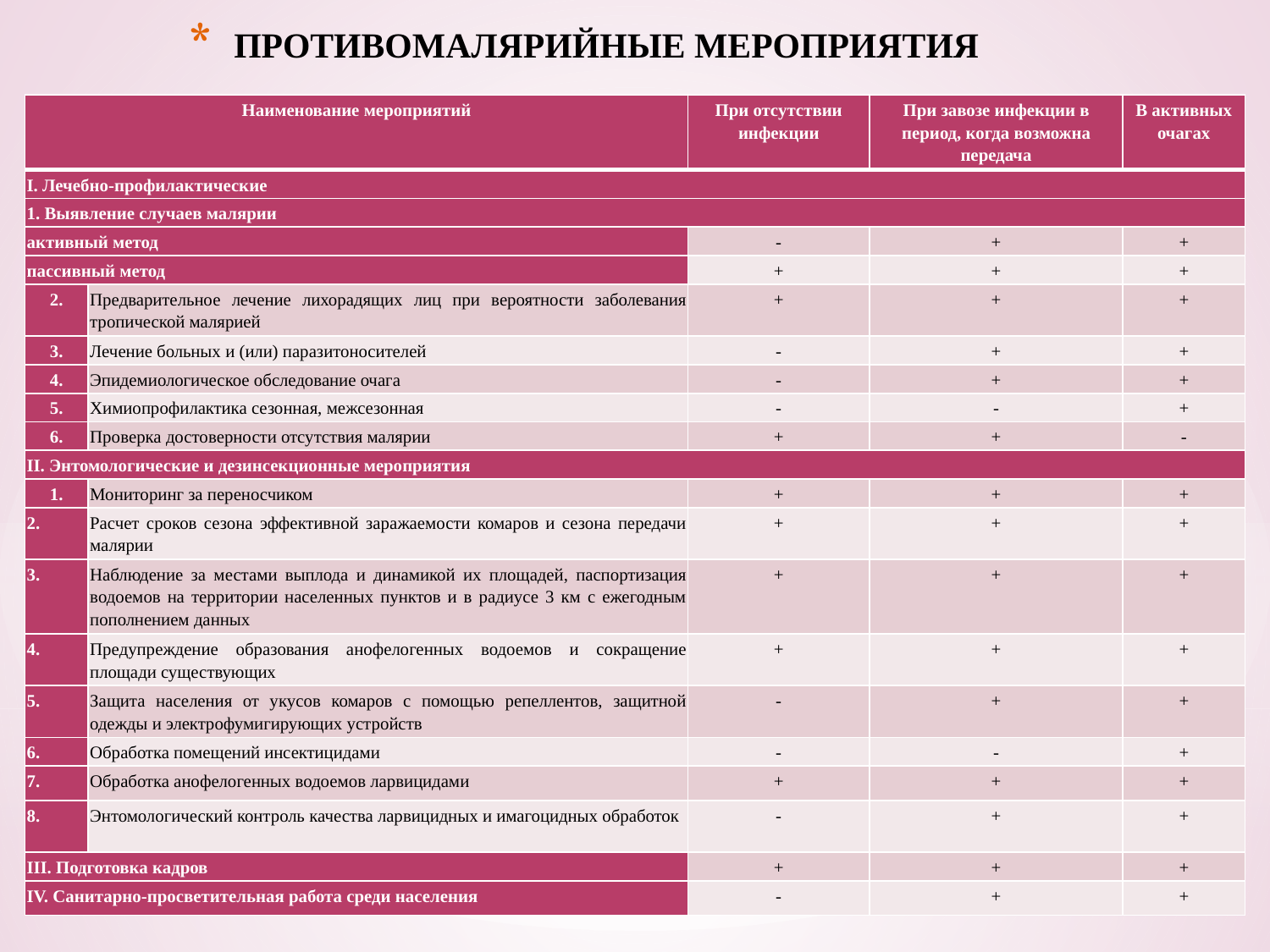

# ПРОТИВОМАЛЯРИЙНЫЕ МЕРОПРИЯТИЯ
| Наименование мероприятий |  | При отсутствии инфекции | При завозе инфекции в период, когда возможна передача | В активных очагах |
| --- | --- | --- | --- | --- |
| I. Лечебно-профилактические |  |  |  |  |
| 1. Выявление случаев малярии |  |  |  |  |
| активный метод |  | - | + | + |
| пассивный метод |  | + | + | + |
| 2. | Предварительное лечение лихорадящих лиц при вероятности заболевания тропической малярией | + | + | + |
| 3. | Лечение больных и (или) паразитоносителей | - | + | + |
| 4. | Эпидемиологическое обследование очага | - | + | + |
| 5. | Химиопрофилактика сезонная, межсезонная | - | - | + |
| 6. | Проверка достоверности отсутствия малярии | + | + | - |
| II. Энтомологические и дезинсекционные мероприятия |  |  |  |  |
| 1. | Мониторинг за переносчиком | + | + | + |
| 2. | Расчет сроков сезона эффективной заражаемости комаров и сезона передачи малярии | + | + | + |
| 3. | Наблюдение за местами выплода и динамикой их площадей, паспортизация водоемов на территории населенных пунктов и в радиусе 3 км с ежегодным пополнением данных | + | + | + |
| 4. | Предупреждение образования анофелогенных водоемов и сокращение площади существующих | + | + | + |
| 5. | Защита населения от укусов комаров с помощью репеллентов, защитной одежды и электрофумигирующих устройств | - | + | + |
| 6. | Обработка помещений инсектицидами | - | - | + |
| 7. | Обработка анофелогенных водоемов ларвицидами | + | + | + |
| 8. | Энтомологический контроль качества ларвицидных и имагоцидных обработок | - | + | + |
| III. Подготовка кадров |  | + | + | + |
| IV. Санитарно-просветительная работа среди населения |  | - | + | + |